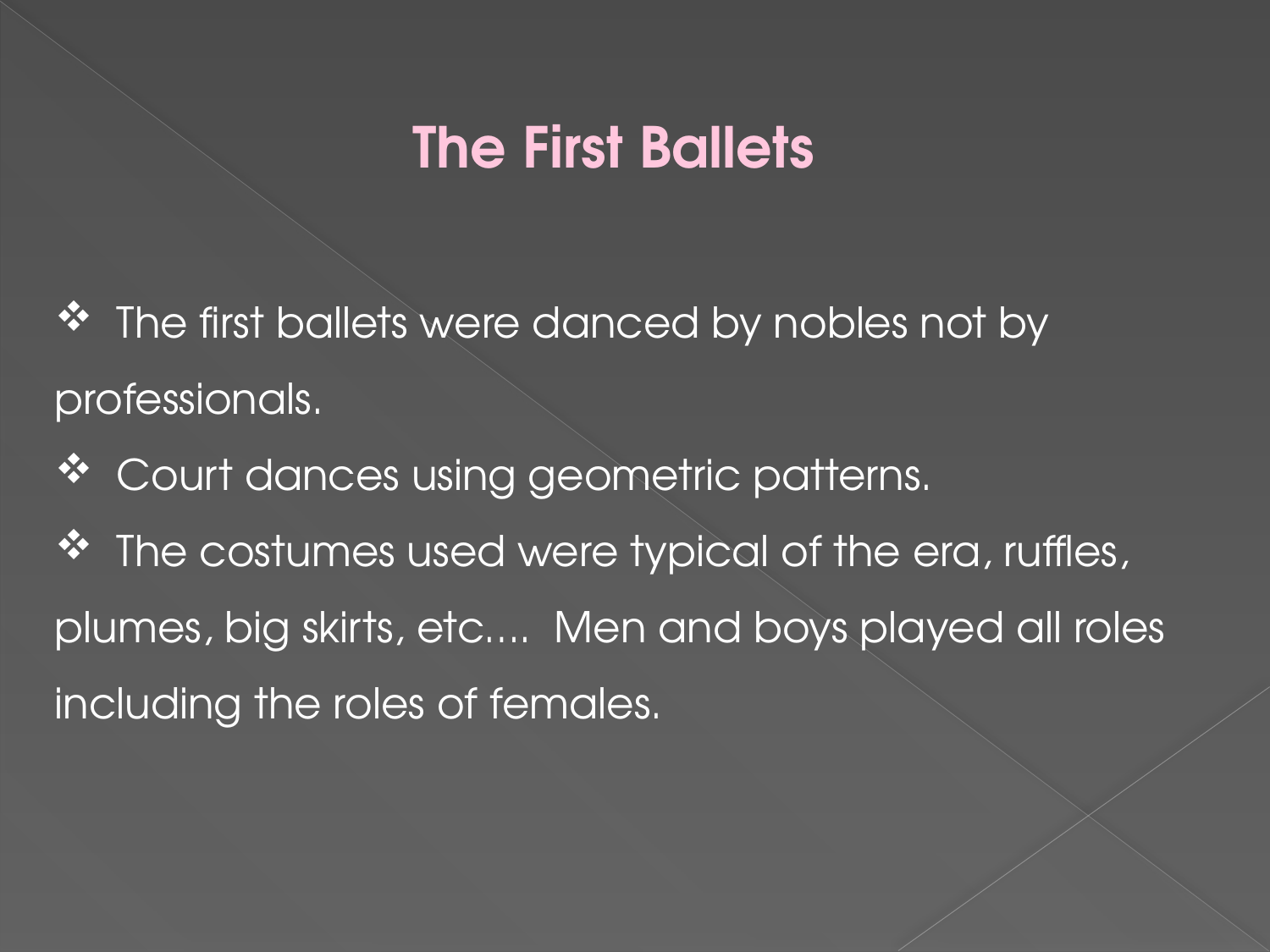

The First Ballets
  The first ballets were danced by nobles not by professionals.
  Court dances using geometric patterns.
  The costumes used were typical of the era, ruffles, plumes, big skirts, etc….  Men and boys played all roles including the roles of females.